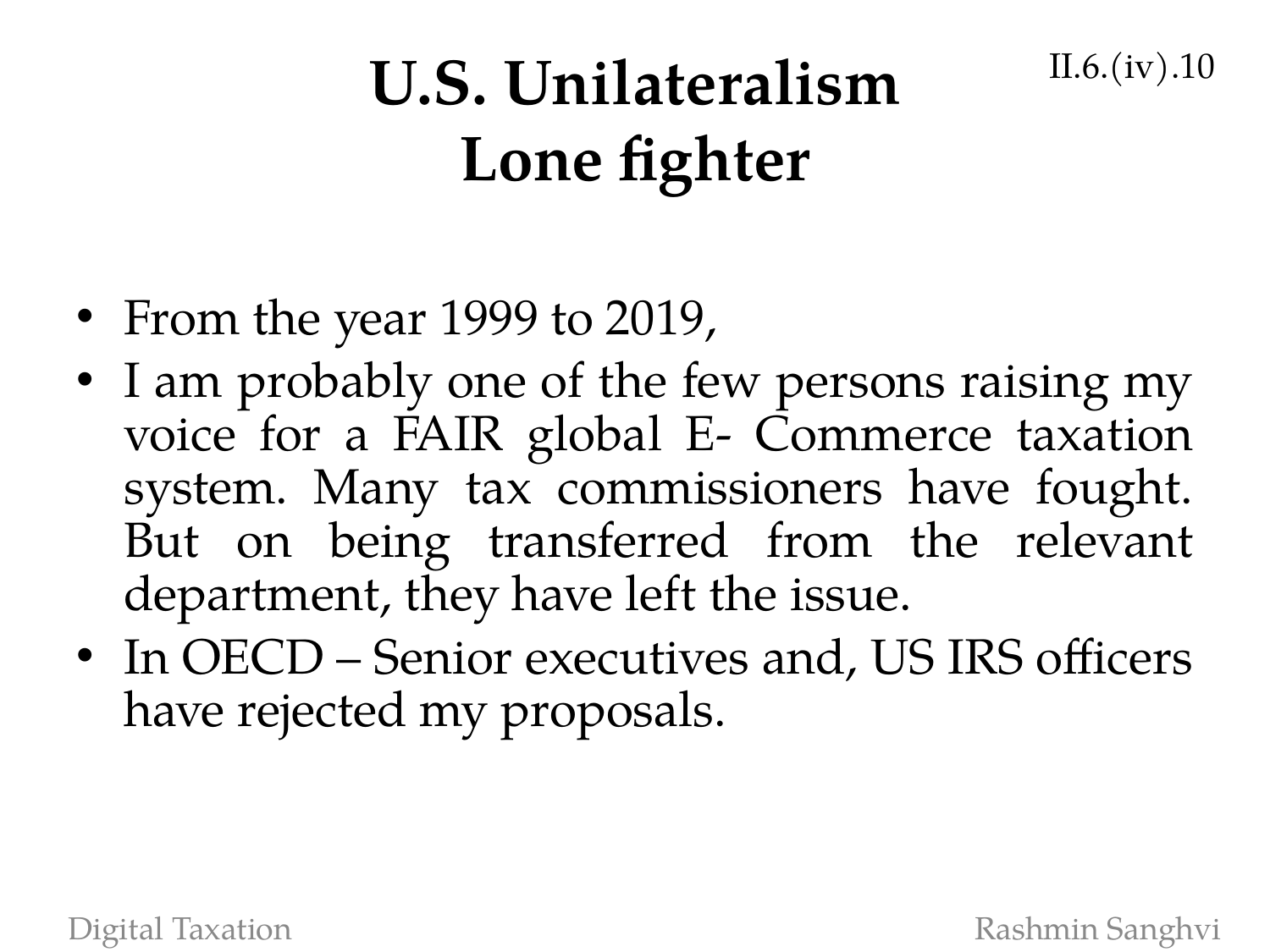

U.S. Unilateralism
Lone fighter

From the year 1999 to 2019,
I am probably one of the few persons raising my voice for a FAIR global E- Commerce taxation system. Many tax commissioners have fought. But on being transferred from the relevant department, they have left the issue.
In OECD – Senior executives and, US IRS officers have rejected my proposals.
II.6.(iv).10
Digital Taxation                                                                                     Rashmin Sanghvi